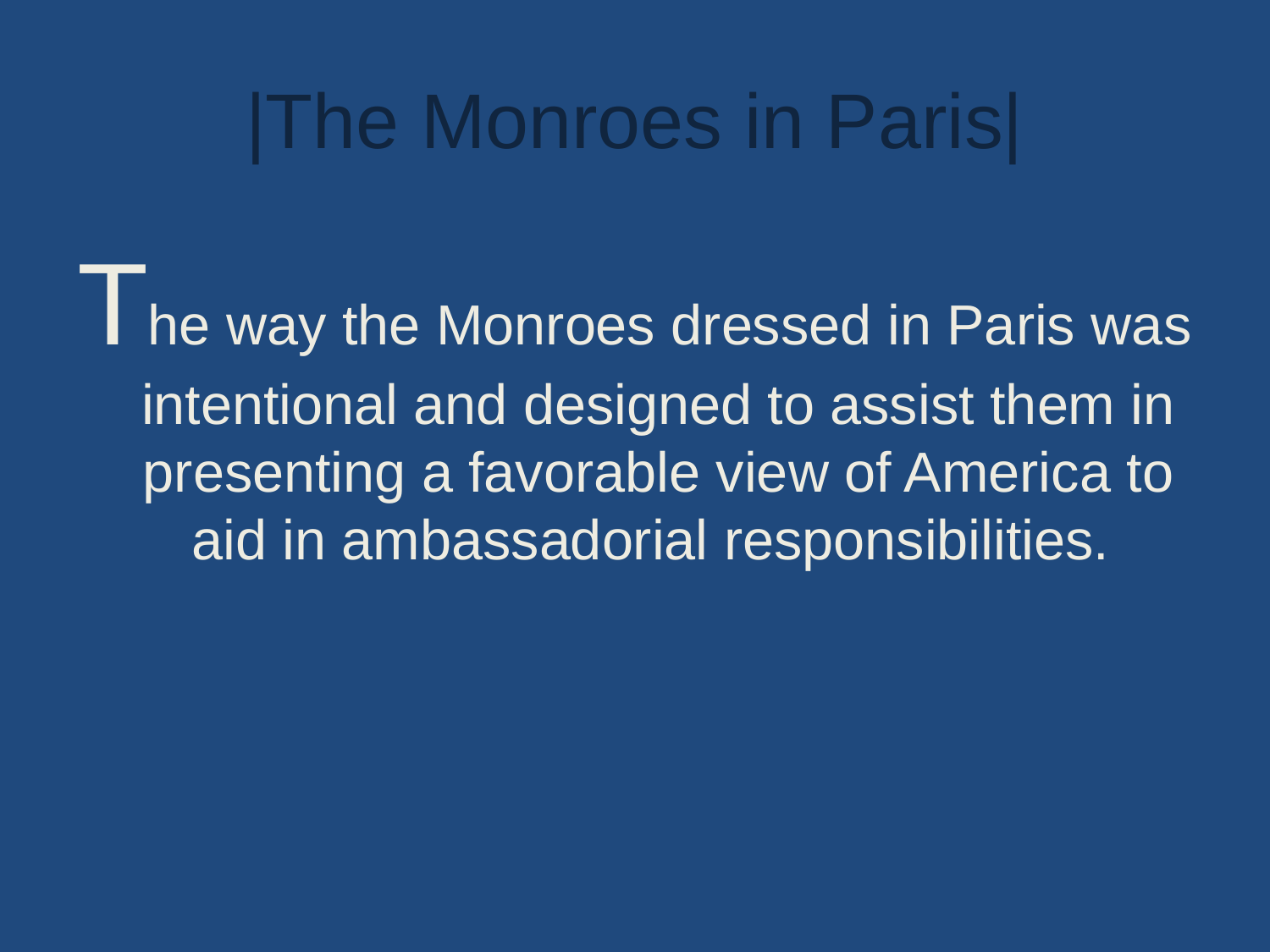

# |The Monroes in Paris|
The way the Monroes dressed in Paris was intentional and designed to assist them in presenting a favorable view of America to aid in ambassadorial responsibilities.